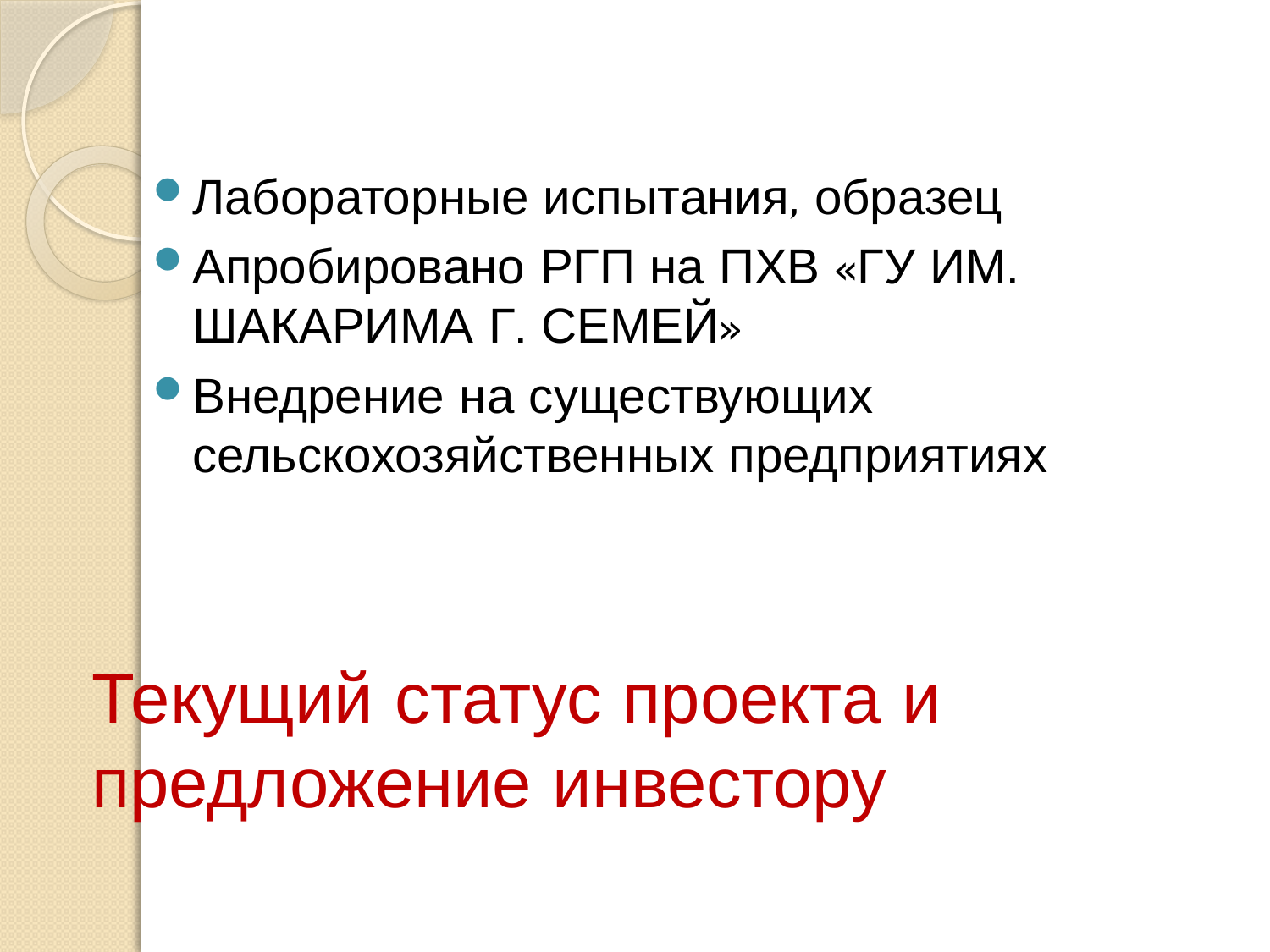

Лабораторные испытания, образец
Апробировано РГП на ПХВ «ГУ ИМ. ШАКАРИМА Г. СЕМЕЙ»
Внедрение на существующих сельскохозяйственных предприятиях
# Текущий статус проекта и предложение инвестору